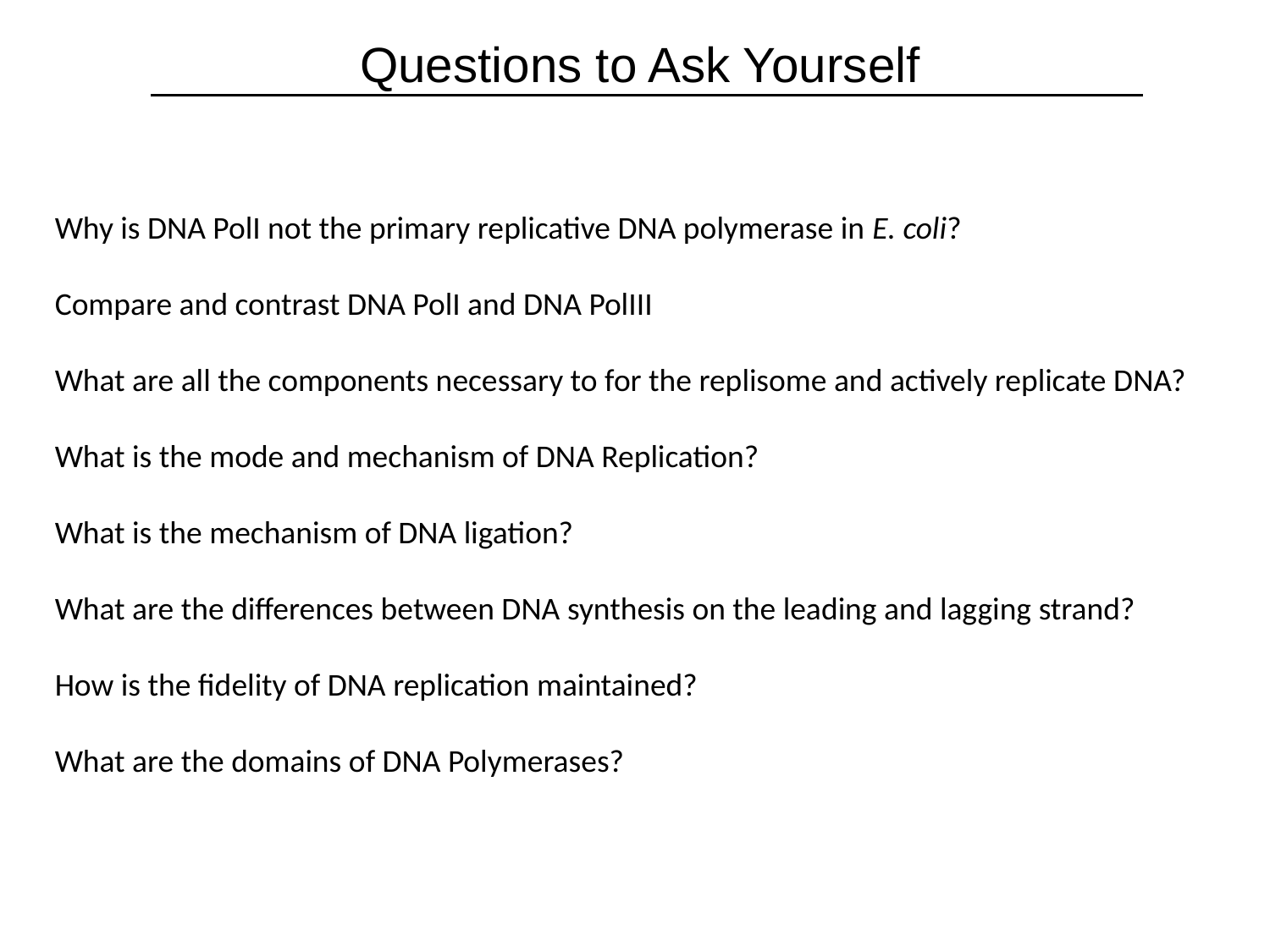

Questions to Ask Yourself
Forms of DNA Helices
Why is DNA PolI not the primary replicative DNA polymerase in E. coli?

Compare and contrast DNA PolI and DNA PolIII

What are all the components necessary to for the replisome and actively replicate DNA?

What is the mode and mechanism of DNA Replication?

What is the mechanism of DNA ligation?

What are the differences between DNA synthesis on the leading and lagging strand?

How is the fidelity of DNA replication maintained?

What are the domains of DNA Polymerases?